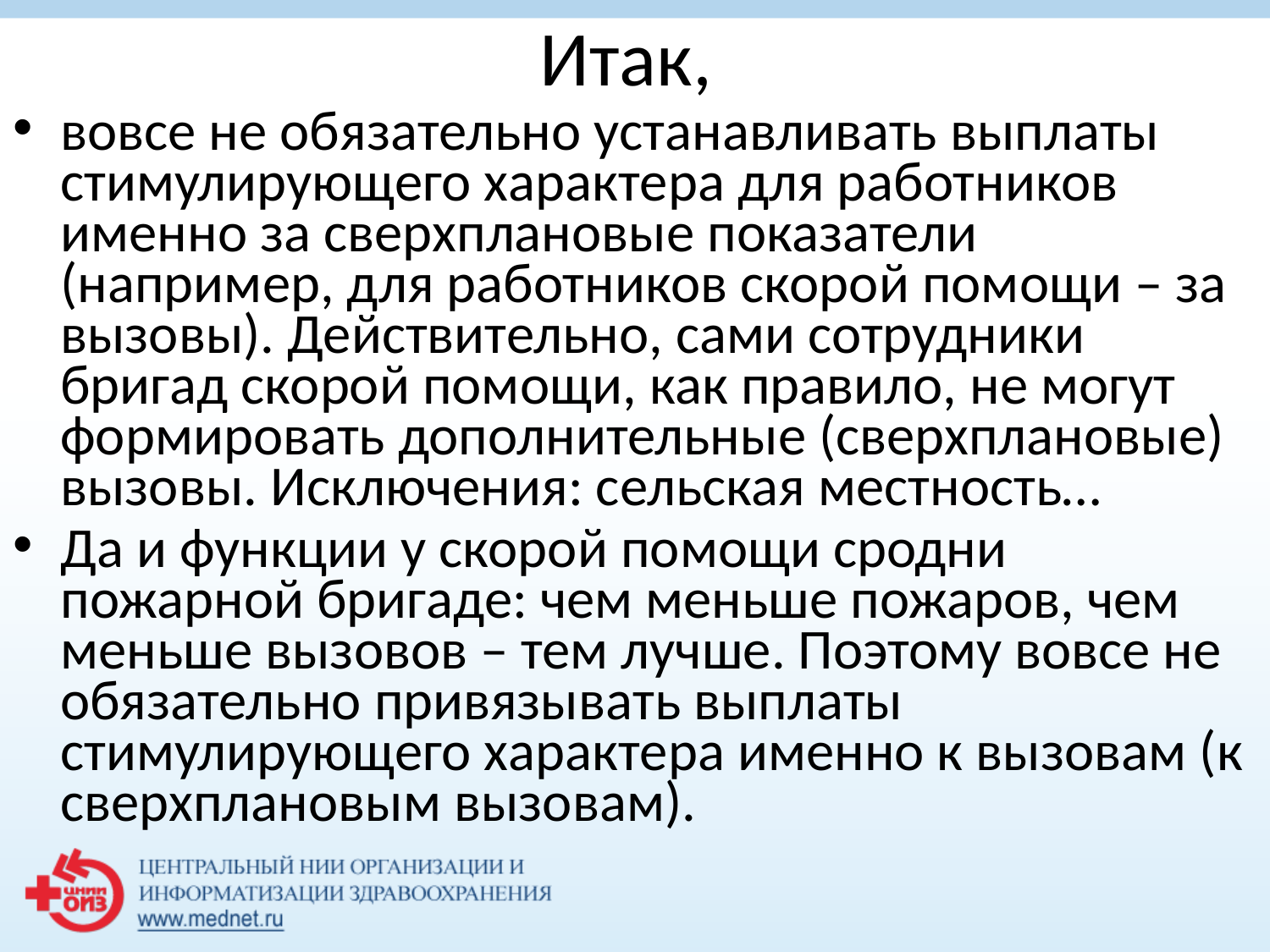

# Итак,
вовсе не обязательно устанавливать выплаты стимулирующего характера для работников именно за сверхплановые показатели (например, для работников скорой помощи – за вызовы). Действительно, сами сотрудники бригад скорой помощи, как правило, не могут формировать дополнительные (сверхплановые) вызовы. Исключения: сельская местность…
Да и функции у скорой помощи сродни пожарной бригаде: чем меньше пожаров, чем меньше вызовов – тем лучше. Поэтому вовсе не обязательно привязывать выплаты стимулирующего характера именно к вызовам (к сверхплановым вызовам).